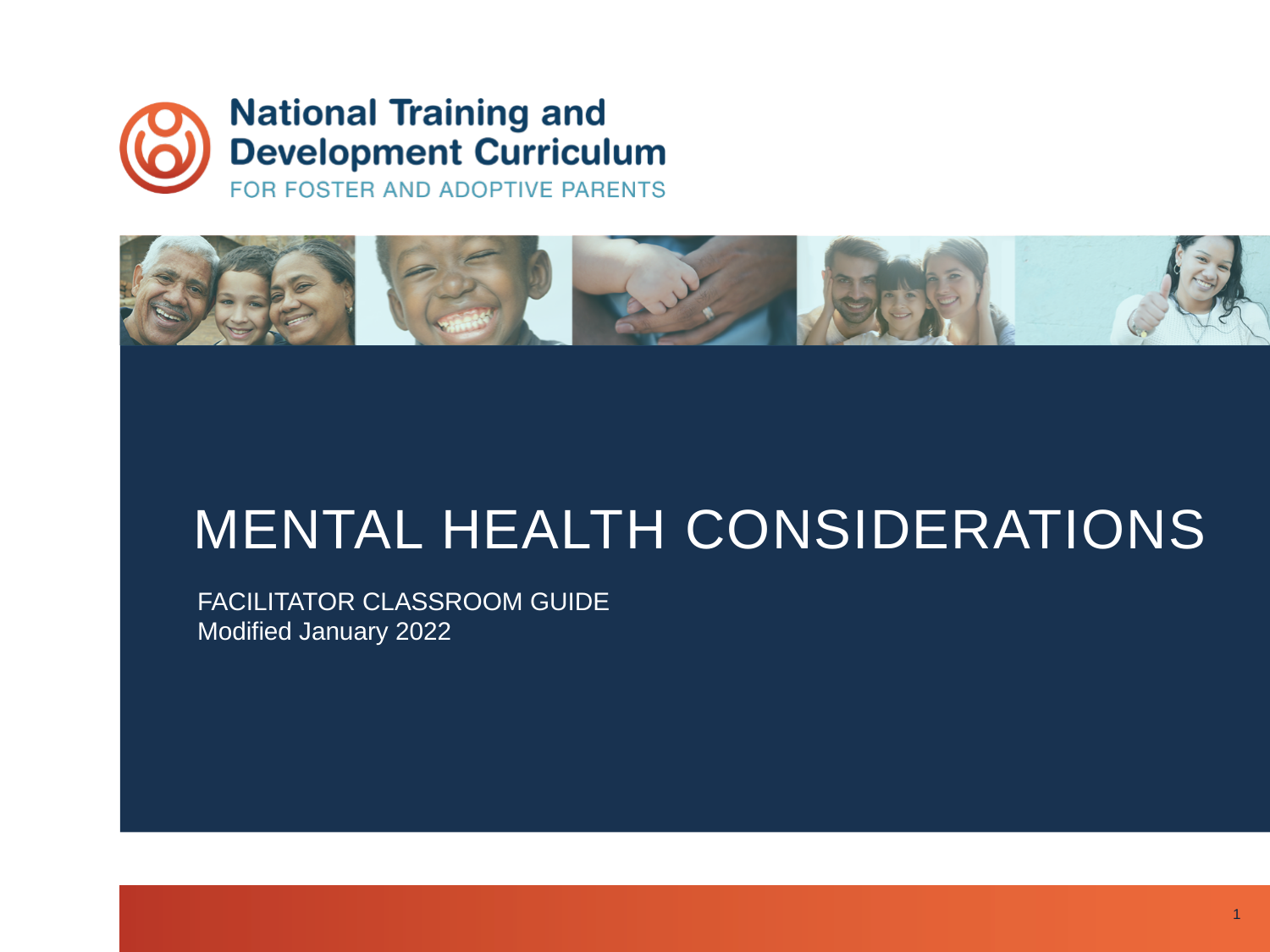

MENTAL HEALTH CONSIDERATIONS
FACILITATOR CLASSROOM GUIDE
Modified January 2022
1